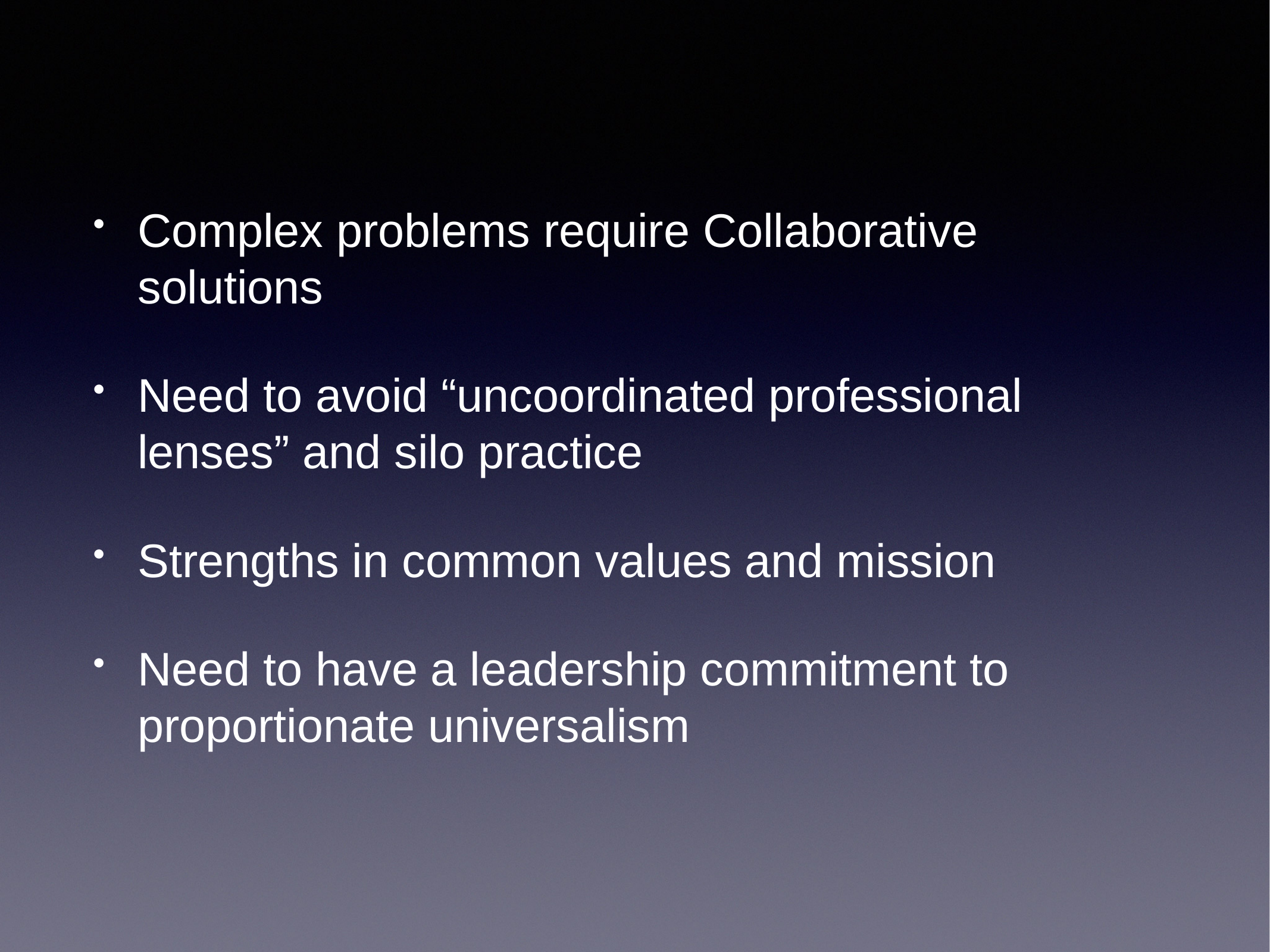

Complex problems require Collaborative solutions
Need to avoid “uncoordinated professional lenses” and silo practice
Strengths in common values and mission
Need to have a leadership commitment to proportionate universalism